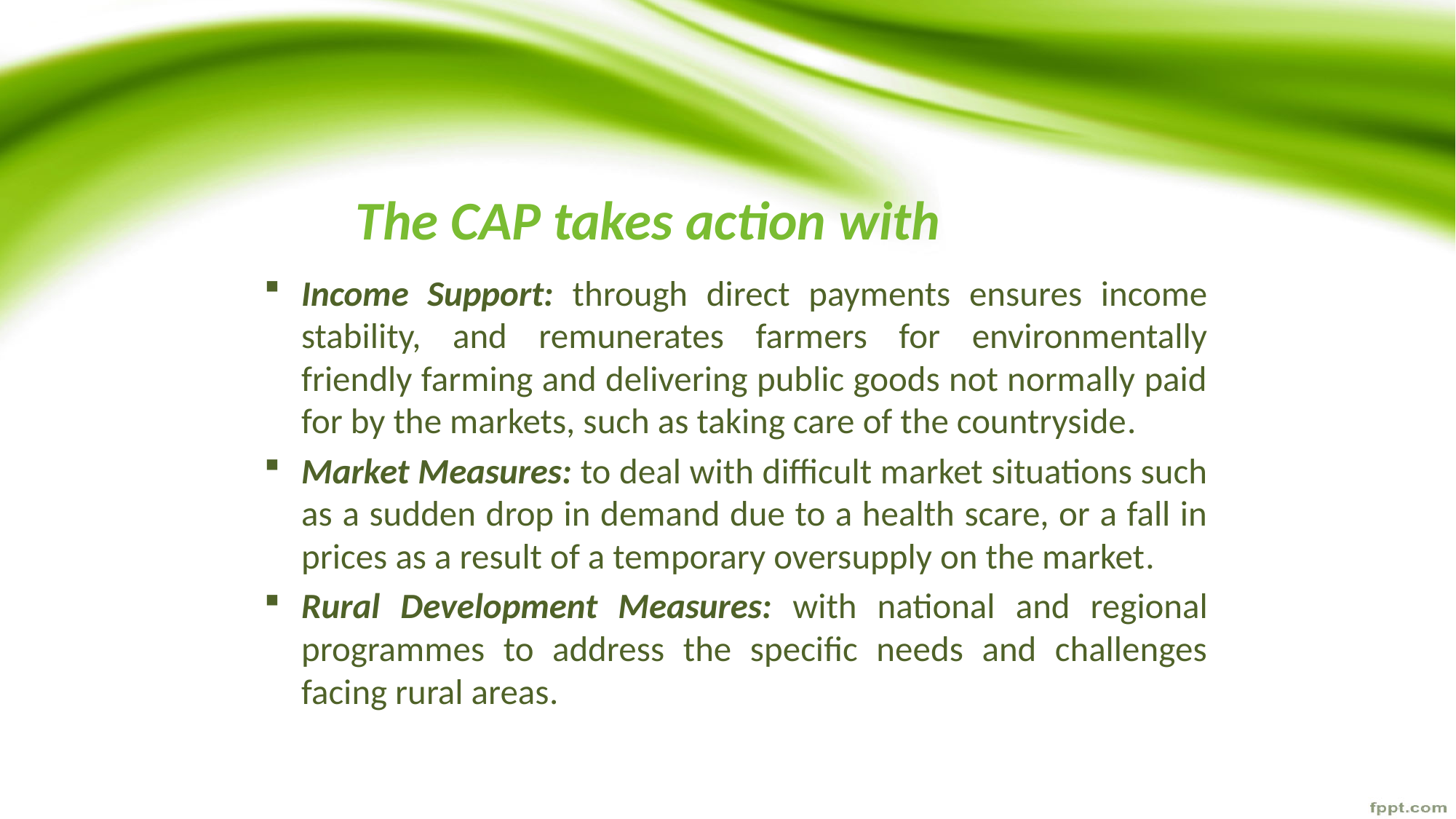

# The CAP takes action with
Income Support: through direct payments ensures income stability, and remunerates farmers for environmentally friendly farming and delivering public goods not normally paid for by the markets, such as taking care of the countryside.
Market Measures: to deal with difficult market situations such as a sudden drop in demand due to a health scare, or a fall in prices as a result of a temporary oversupply on the market.
Rural Development Measures: with national and regional programmes to address the specific needs and challenges facing rural areas.